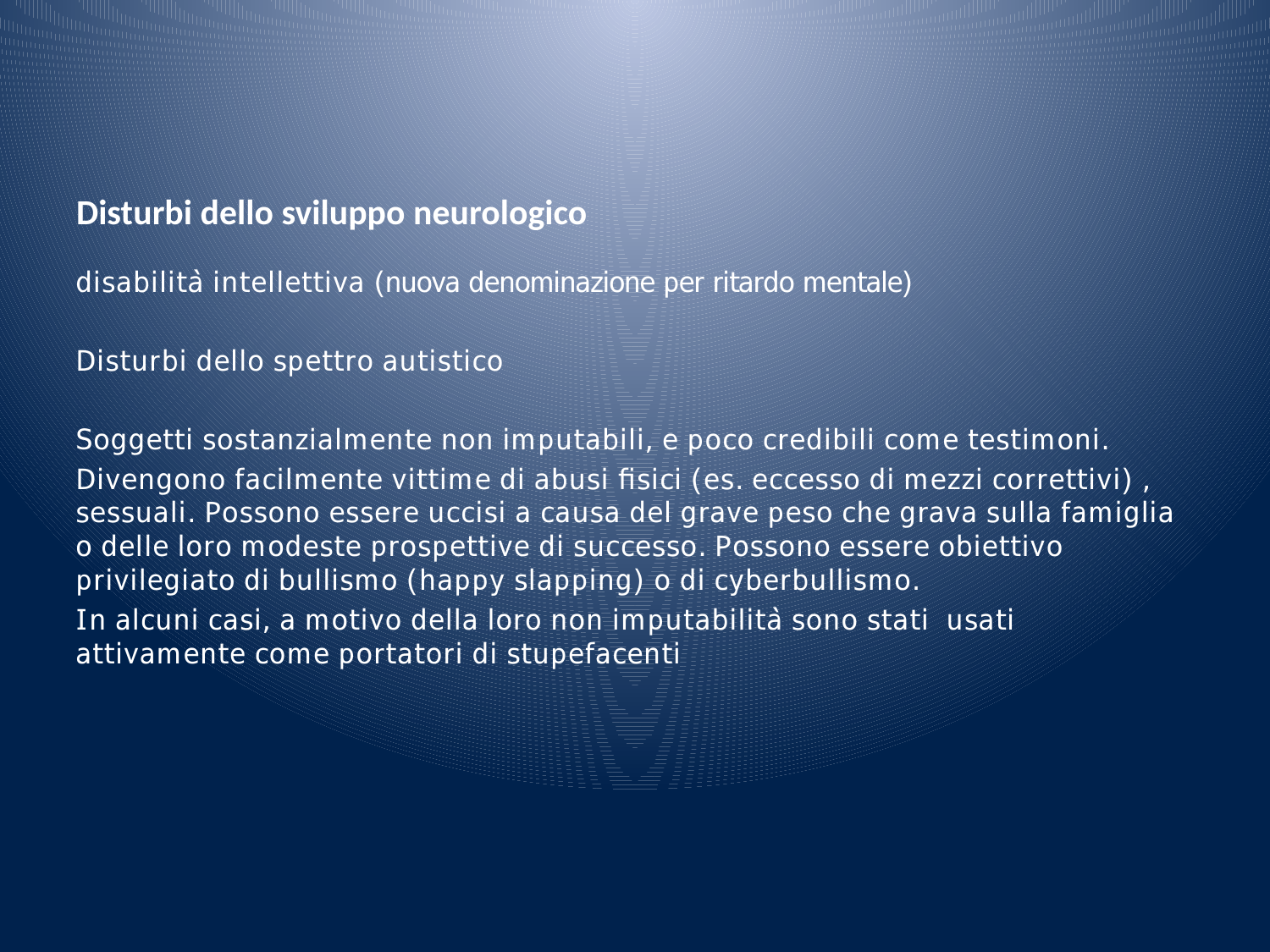

# Disturbi dello sviluppo neurologico
disabilità intellettiva (nuova denominazione per ritardo mentale)

Disturbi dello spettro autistico

Soggetti sostanzialmente non imputabili, e poco credibili come testimoni.
Divengono facilmente vittime di abusi fisici (es. eccesso di mezzi correttivi) , sessuali. Possono essere uccisi a causa del grave peso che grava sulla famiglia o delle loro modeste prospettive di successo. Possono essere obiettivo privilegiato di bullismo (happy slapping) o di cyberbullismo.
In alcuni casi, a motivo della loro non imputabilità sono stati  usati attivamente come portatori di stupefacenti